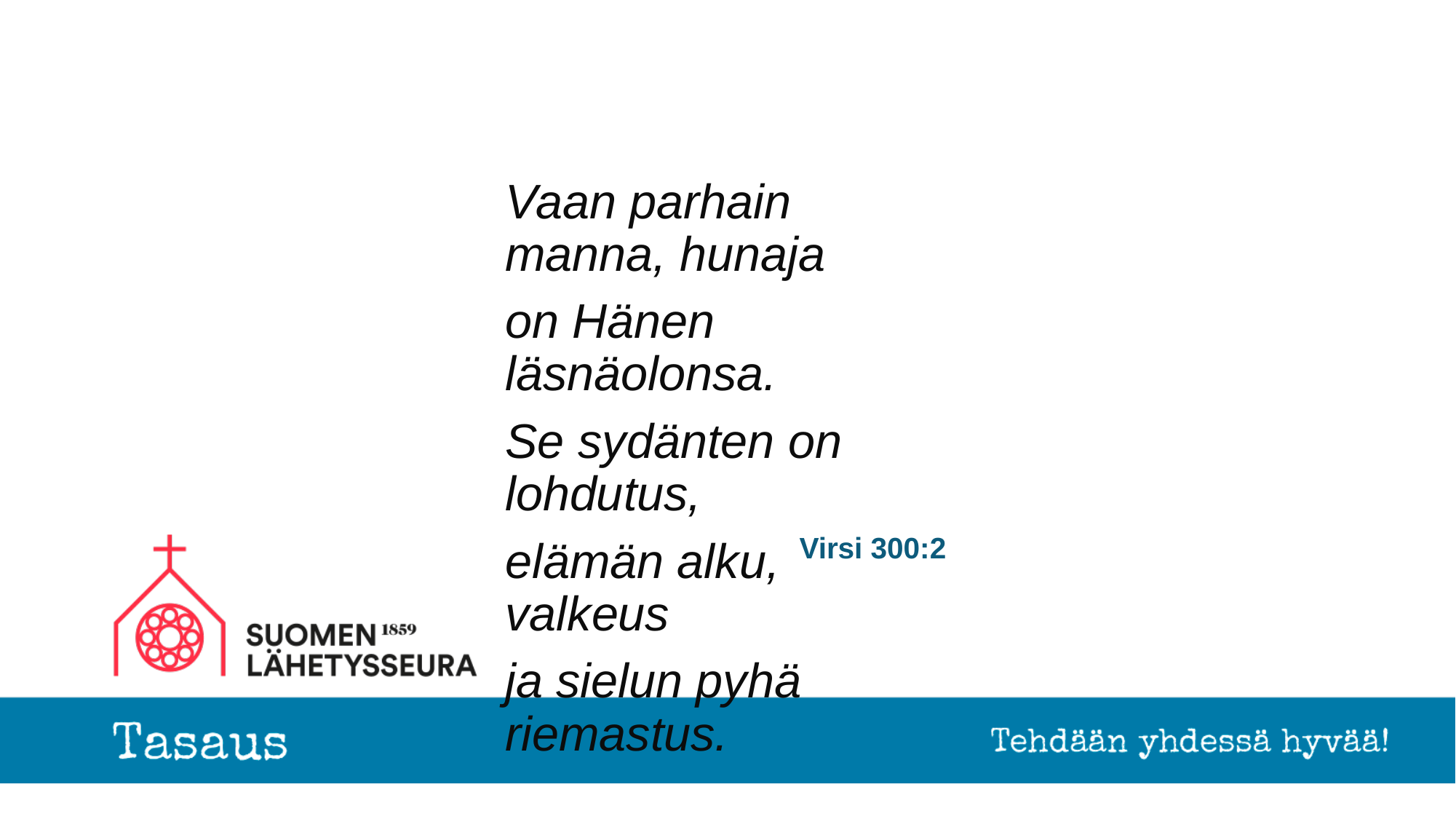

Vaan parhain manna, hunaja
on Hänen läsnäolonsa.
Se sydänten on lohdutus,
elämän alku, valkeus
ja sielun pyhä riemastus.
# Virsi 300:2